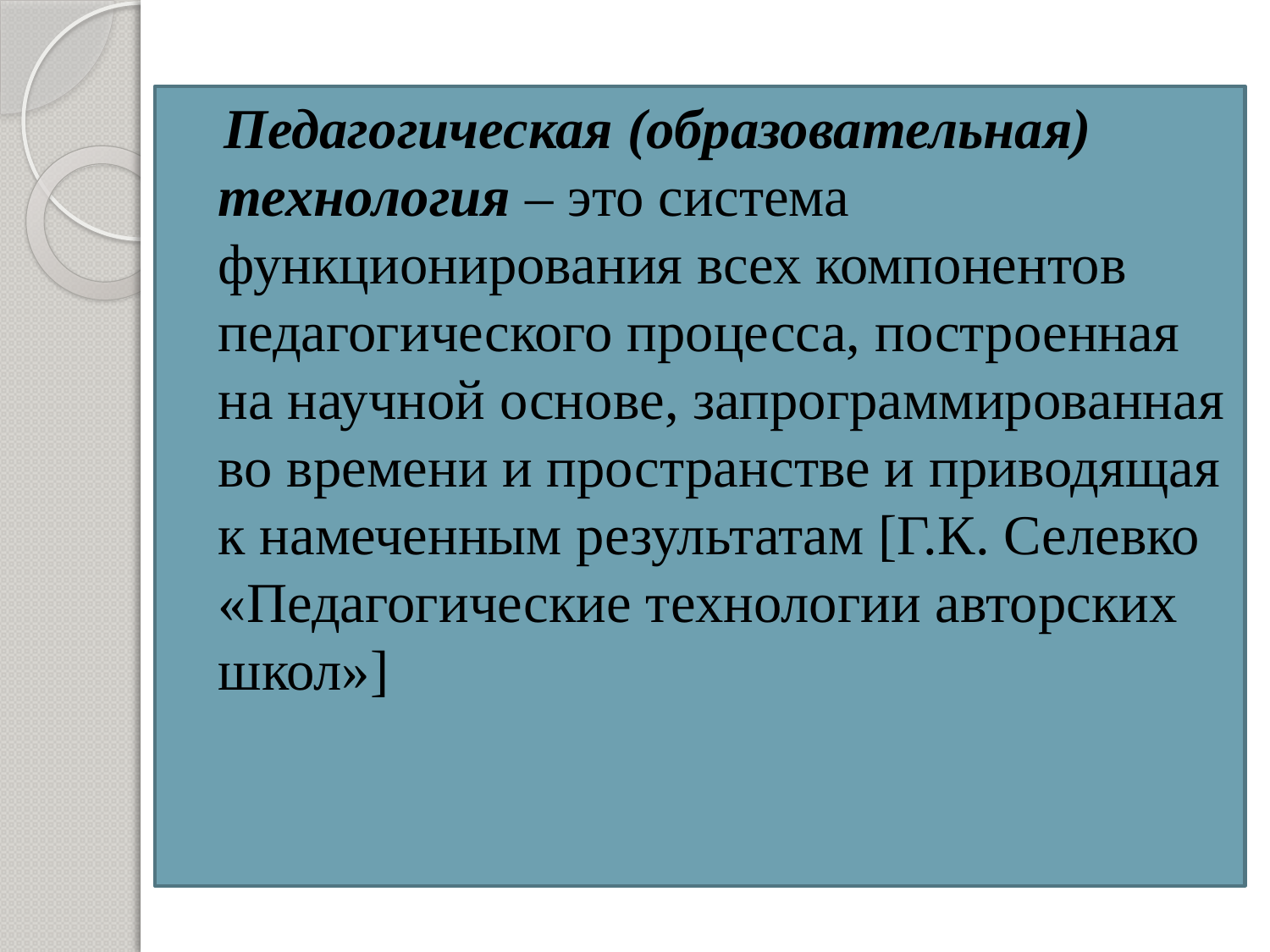

#
Педагогическая (образовательная) технология – это система функционирования всех компонентов педагогического процесса, построенная на научной основе, запрограммированная во времени и пространстве и приводящая к намеченным результатам [Г.К. Селевко «Педагогические технологии авторских школ»]